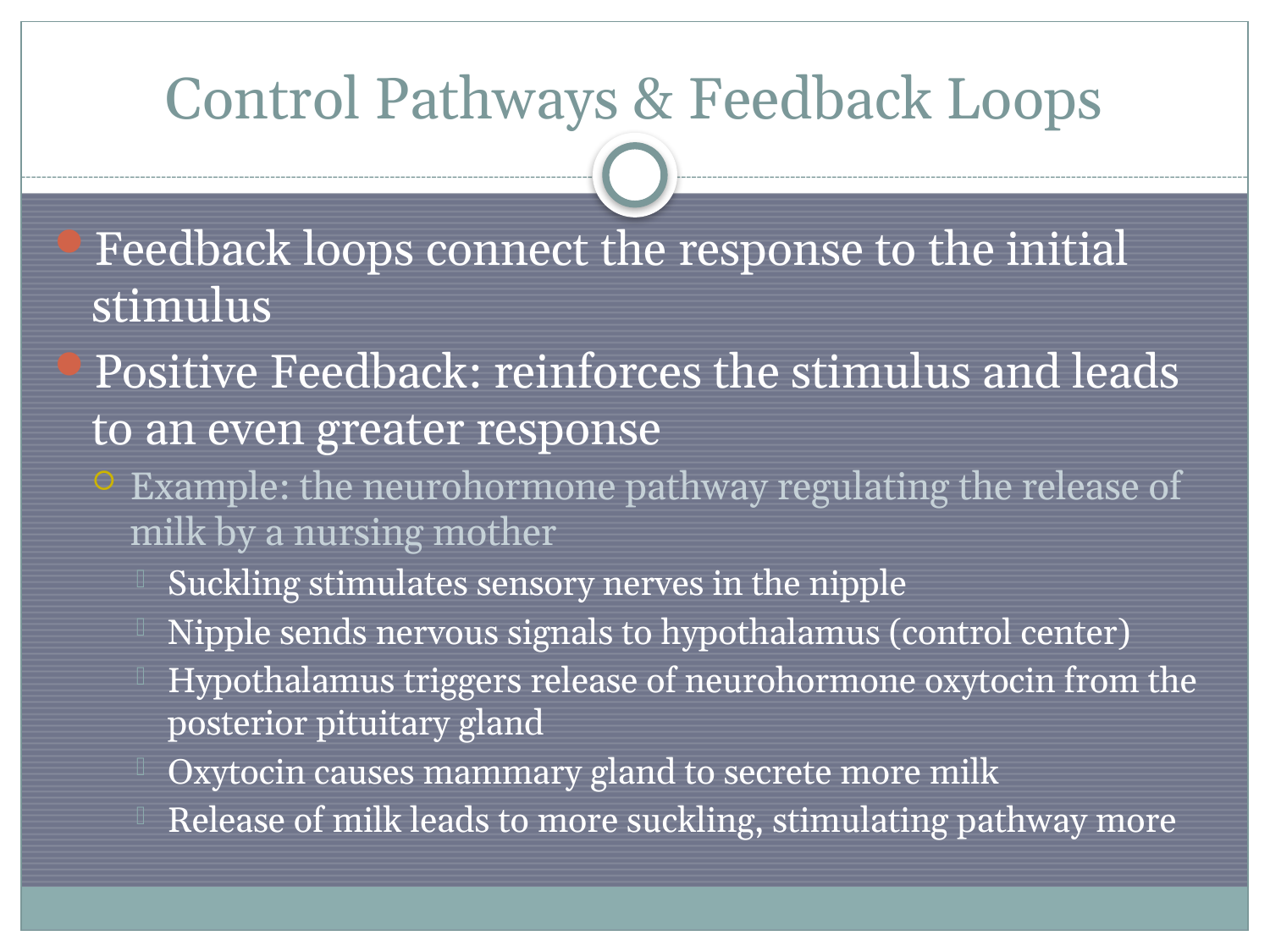

# Control Pathways & Feedback Loops
Feedback loops connect the response to the initial stimulus
Positive Feedback: reinforces the stimulus and leads to an even greater response
Example: the neurohormone pathway regulating the release of milk by a nursing mother
Suckling stimulates sensory nerves in the nipple
Nipple sends nervous signals to hypothalamus (control center)
Hypothalamus triggers release of neurohormone oxytocin from the posterior pituitary gland
Oxytocin causes mammary gland to secrete more milk
Release of milk leads to more suckling, stimulating pathway more